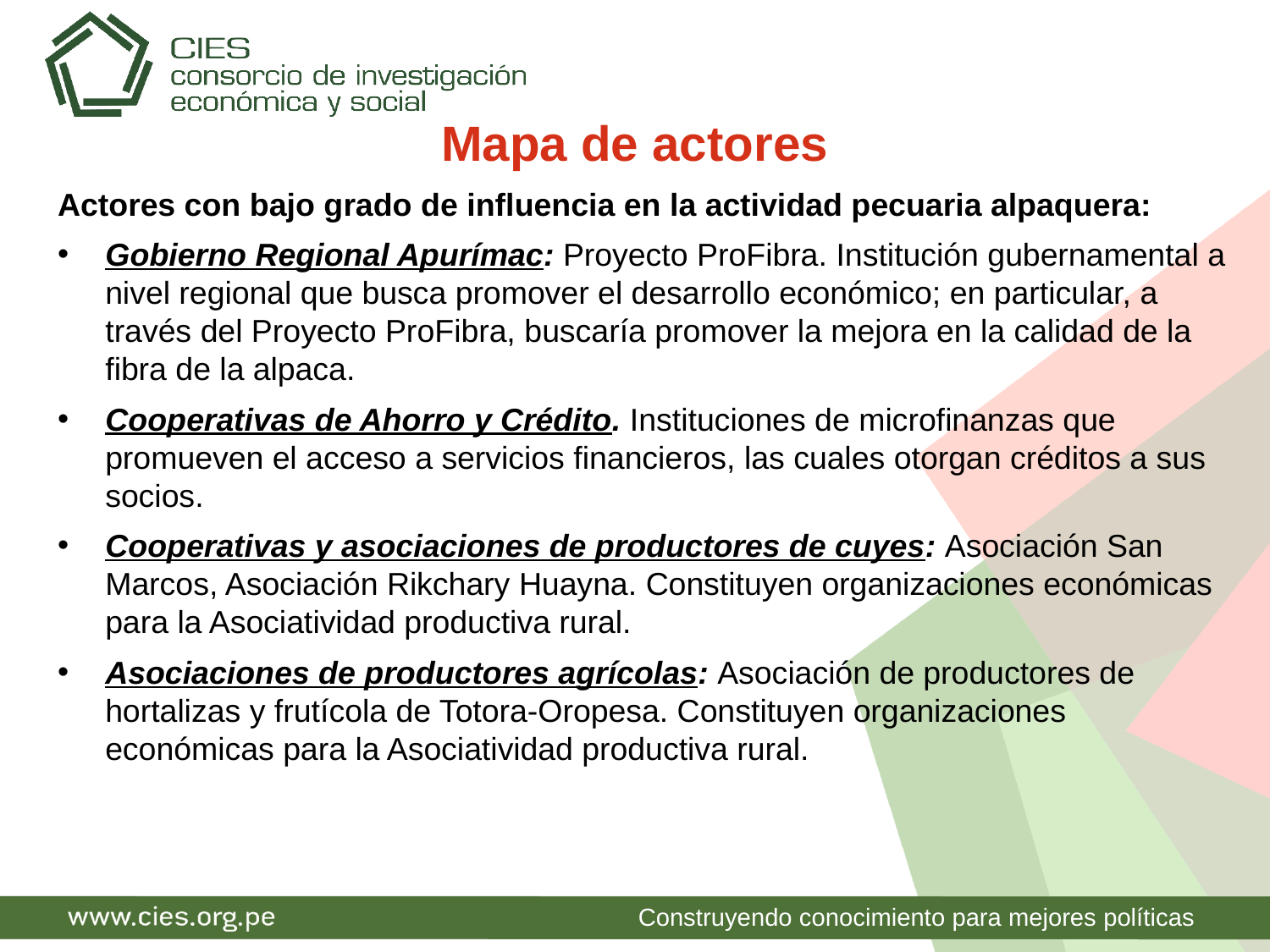

Mapa de actores
Actores con bajo grado de influencia en la actividad pecuaria alpaquera:
Gobierno Regional Apurímac: Proyecto ProFibra. Institución gubernamental a nivel regional que busca promover el desarrollo económico; en particular, a través del Proyecto ProFibra, buscaría promover la mejora en la calidad de la fibra de la alpaca.
Cooperativas de Ahorro y Crédito. Instituciones de microfinanzas que promueven el acceso a servicios financieros, las cuales otorgan créditos a sus socios.
Cooperativas y asociaciones de productores de cuyes: Asociación San Marcos, Asociación Rikchary Huayna. Constituyen organizaciones económicas para la Asociatividad productiva rural.
Asociaciones de productores agrícolas: Asociación de productores de hortalizas y frutícola de Totora-Oropesa. Constituyen organizaciones económicas para la Asociatividad productiva rural.